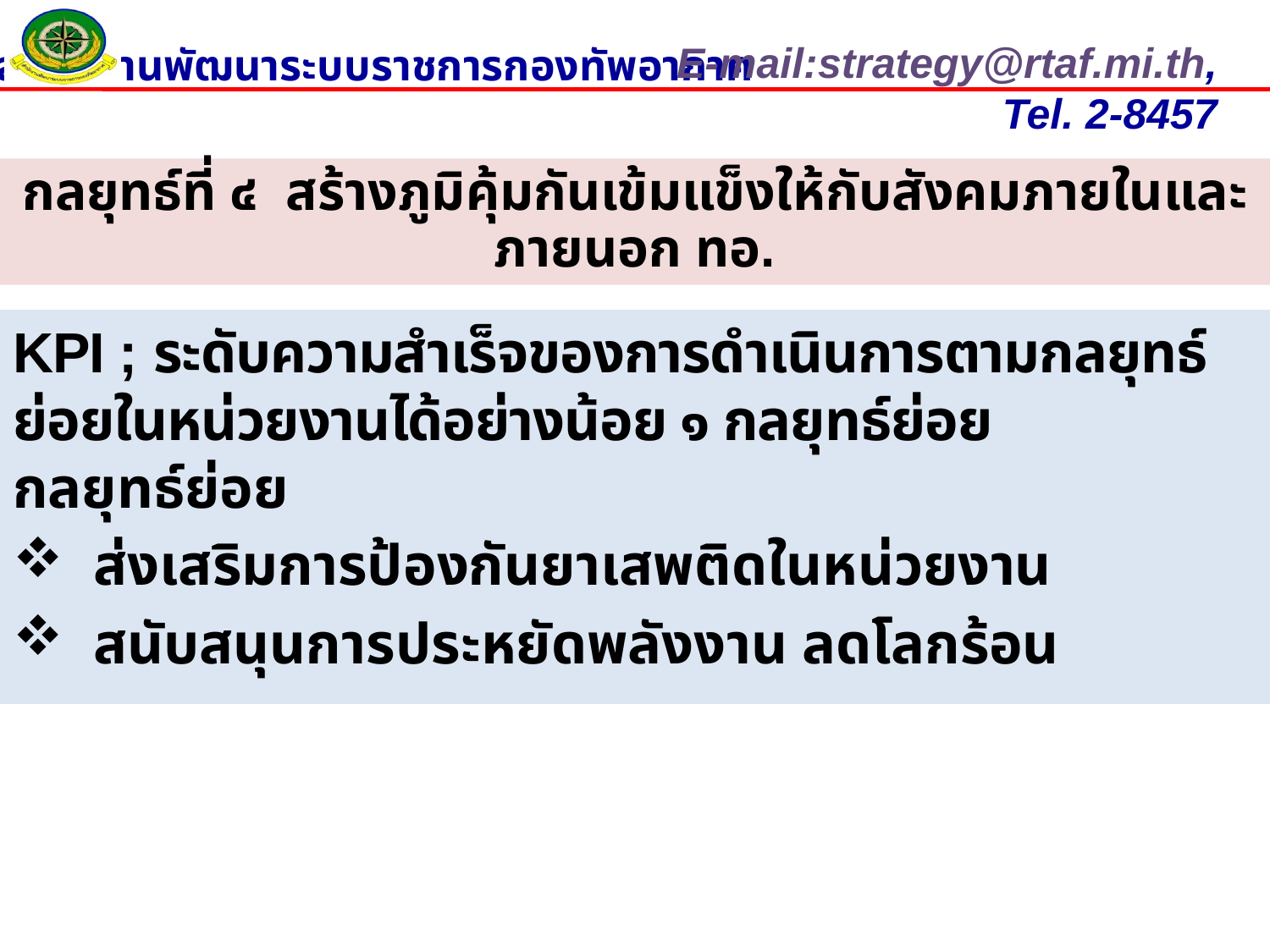

กลยุทธ์ที่ ๔  สร้างภูมิคุ้มกันเข้มแข็งให้กับสังคมภายในและภายนอก ทอ.
KPI ; ระดับความสำเร็จของการดำเนินการตามกลยุทธ์ย่อยในหน่วยงานได้อย่างน้อย ๑ กลยุทธ์ย่อย
กลยุทธ์ย่อย
  ส่งเสริมการป้องกันยาเสพติดในหน่วยงาน
  สนับสนุนการประหยัดพลังงาน ลดโลกร้อน